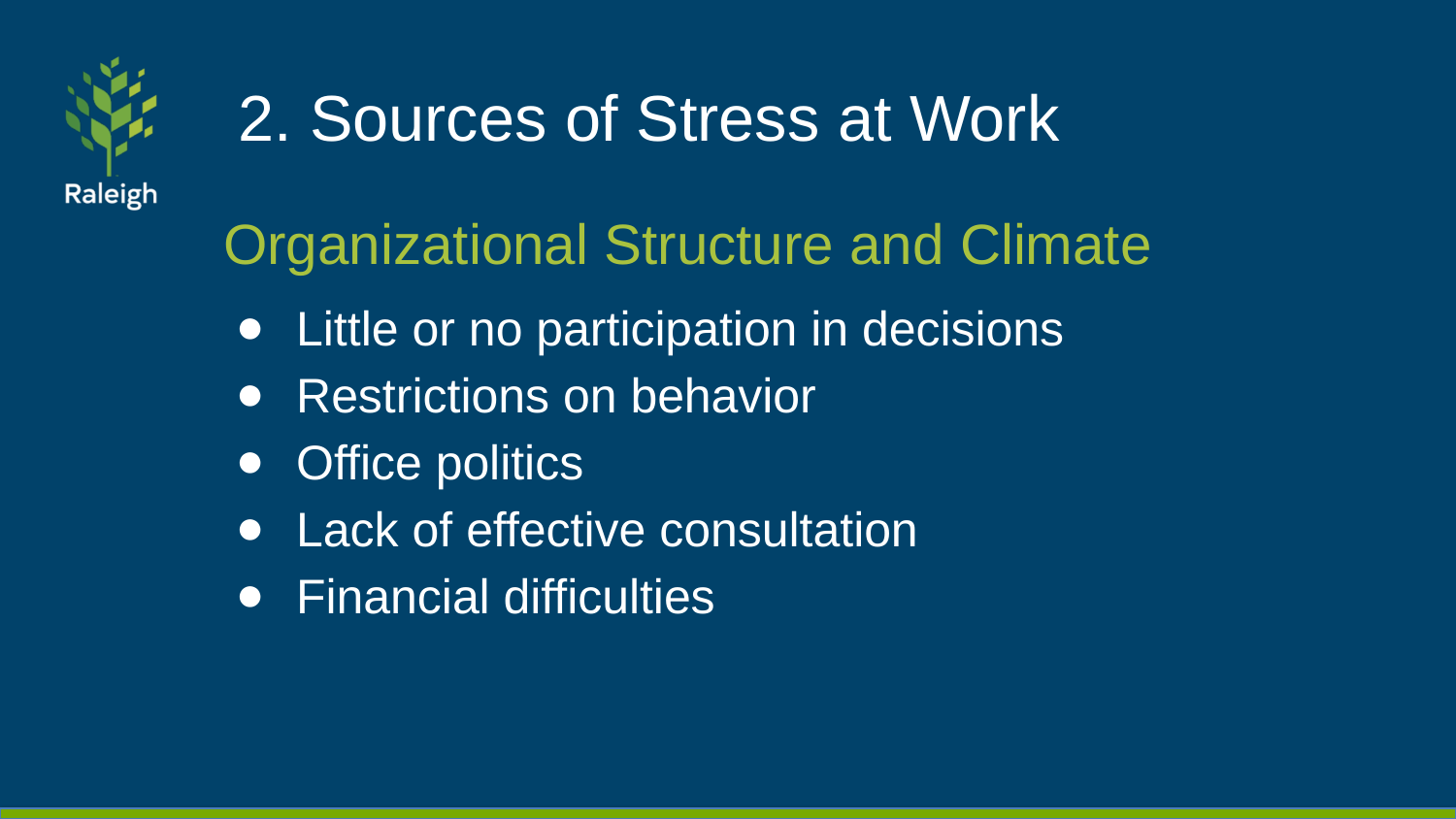

# 2. Sources of Stress at Work
Organizational Structure and Climate

Little or no participation in decisions
Restrictions on behavior
Office politics
Lack of effective consultation
Financial difficulties